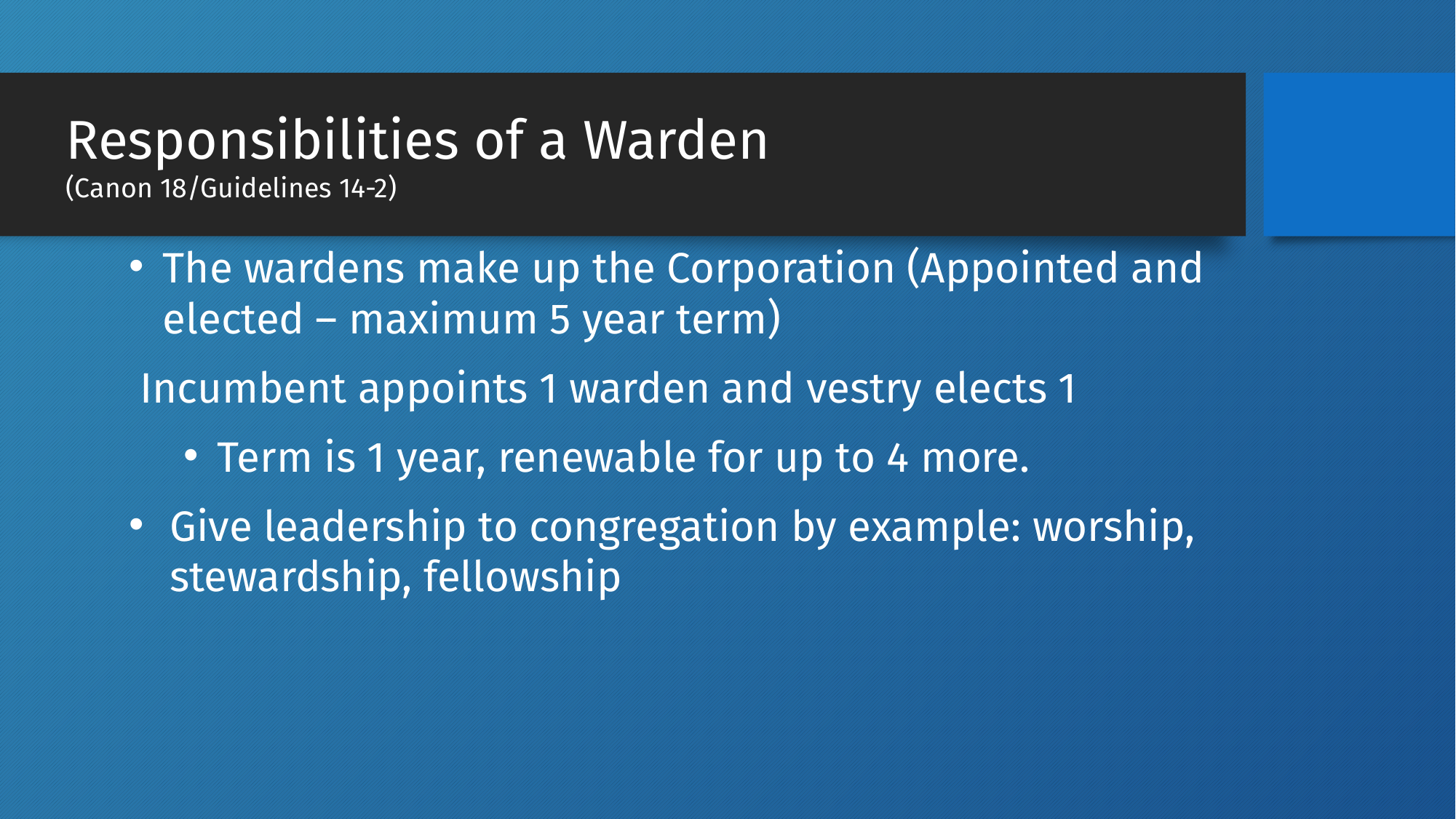

#
Responsibilities of a Warden
(Canon 18/Guidelines 14-2)

The wardens make up the Corporation (Appointed and elected – maximum 5 year term)
 Incumbent appoints 1 warden and vestry elects 1
Term is 1 year, renewable for up to 4 more.
Give leadership to congregation by example: worship, stewardship, fellowship